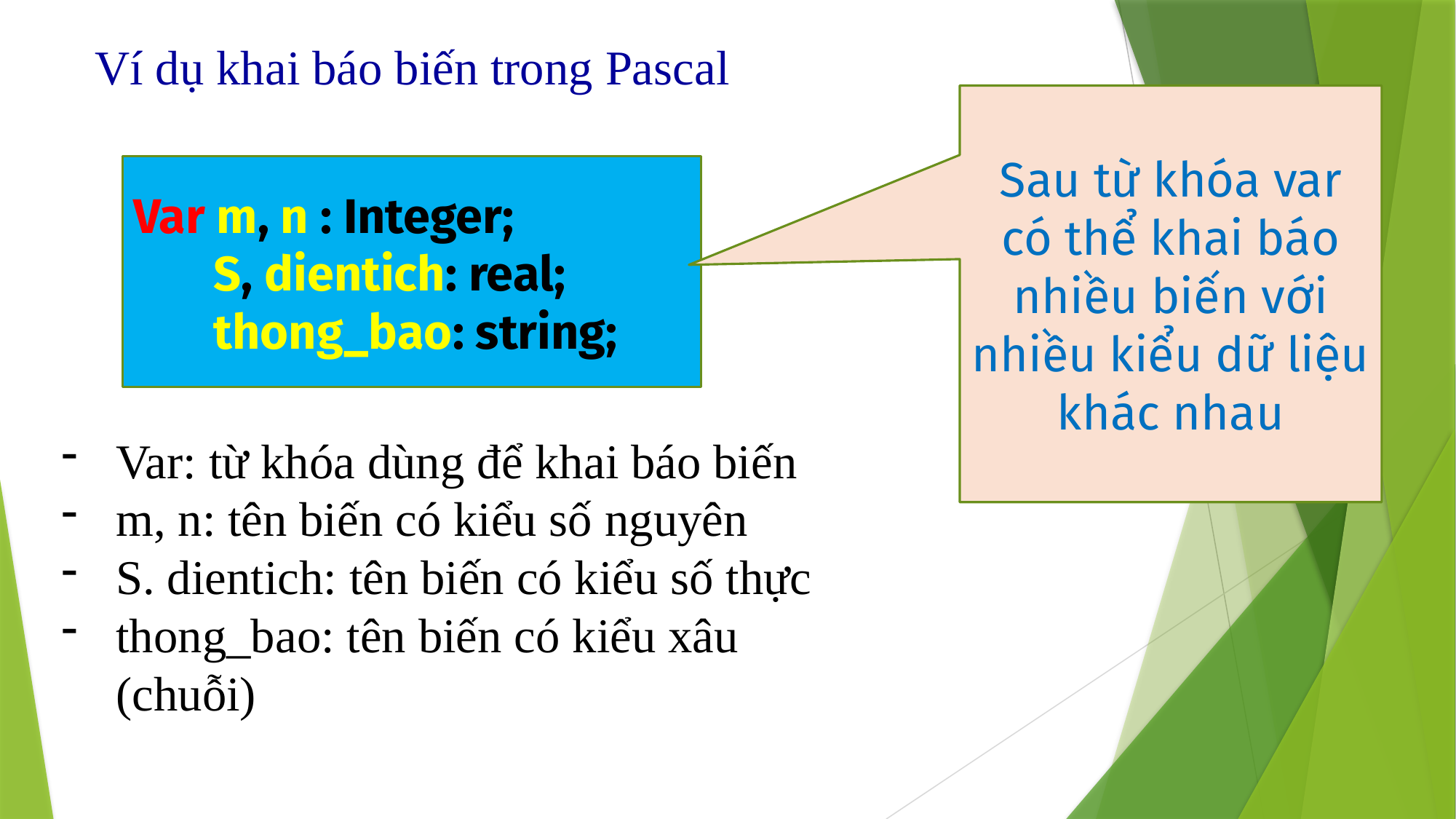

Ví dụ khai báo biến trong Pascal
Sau từ khóa var có thể khai báo nhiều biến với nhiều kiểu dữ liệu khác nhau
Var m, n : Integer;
       S, dientich: real;
       thong_bao: string;
Var: từ khóa dùng để khai báo biến
m, n: tên biến có kiểu số nguyên
S. dientich: tên biến có kiểu số thực
thong_bao: tên biến có kiểu xâu (chuỗi)